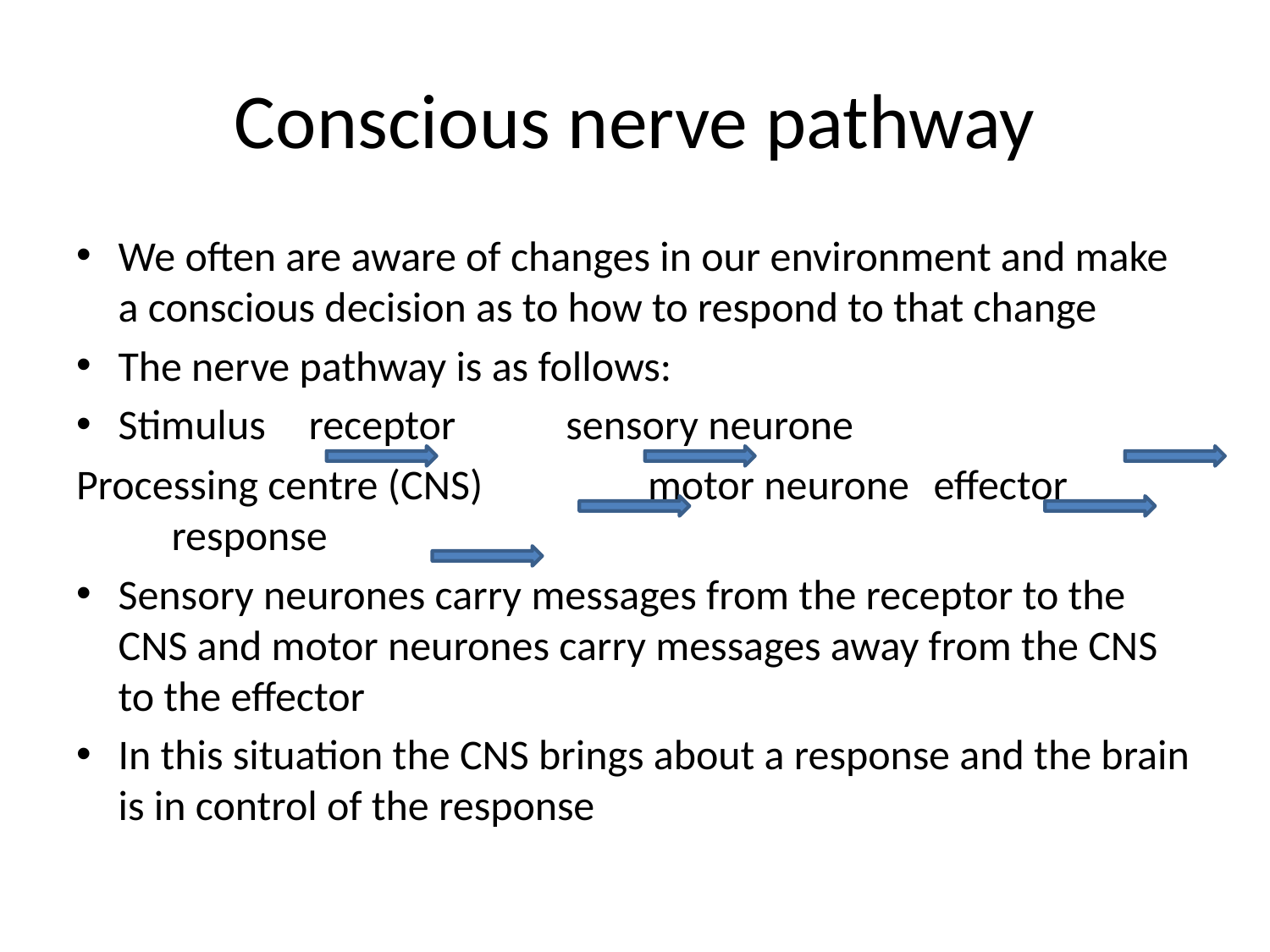

# Conscious nerve pathway
We often are aware of changes in our environment and make a conscious decision as to how to respond to that change
The nerve pathway is as follows:
Stimulus		receptor	       sensory neurone
Processing centre (CNS)		motor neurone	effector		response
Sensory neurones carry messages from the receptor to the CNS and motor neurones carry messages away from the CNS to the effector
In this situation the CNS brings about a response and the brain is in control of the response